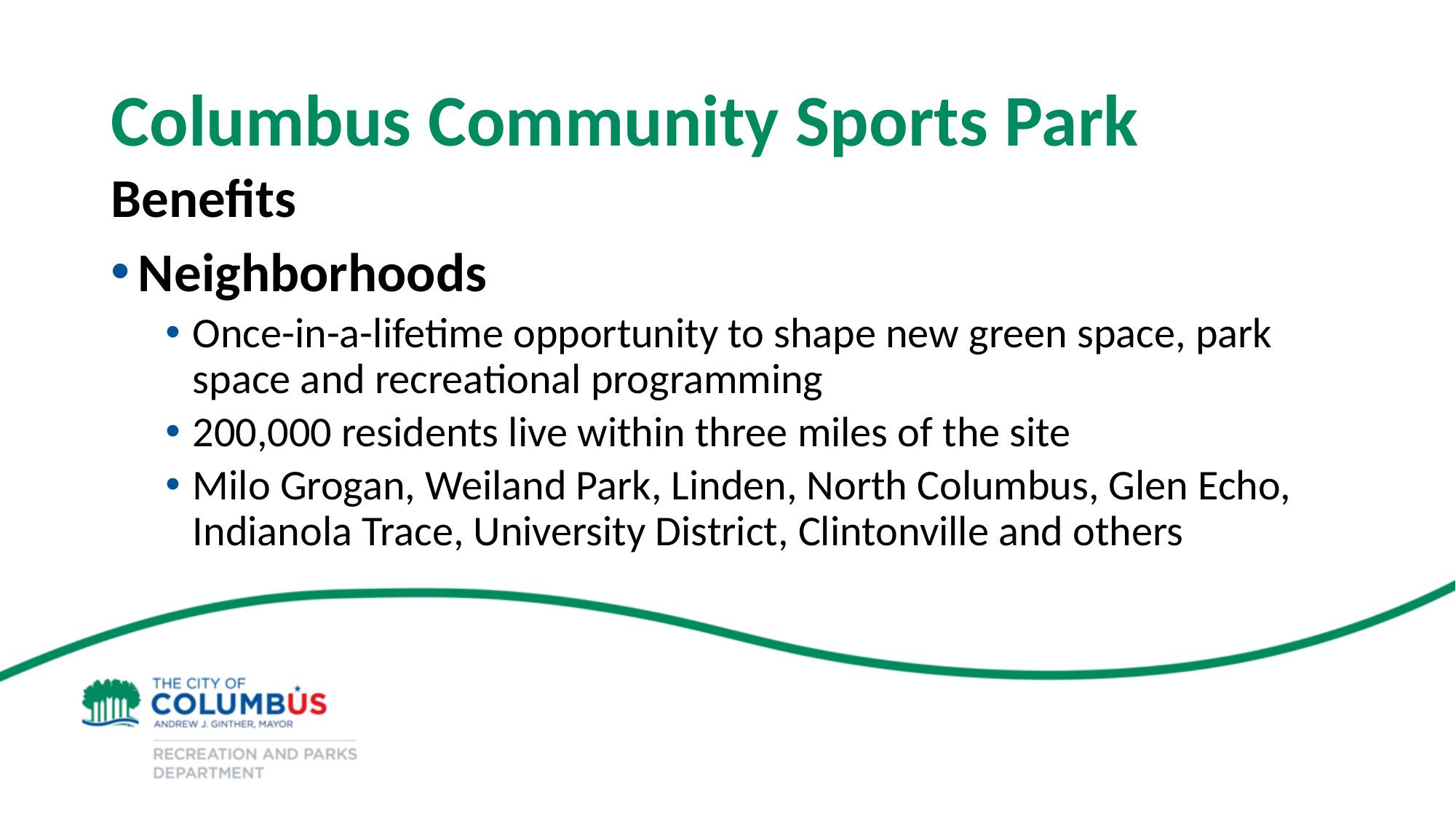

# Columbus Community Sports Park
Benefits
Neighborhoods
Once-in-a-lifetime opportunity to shape new green space, park space and recreational programming
200,000 residents live within three miles of the site
Milo Grogan, Weiland Park, Linden, North Columbus, Glen Echo, Indianola Trace, University District, Clintonville and others